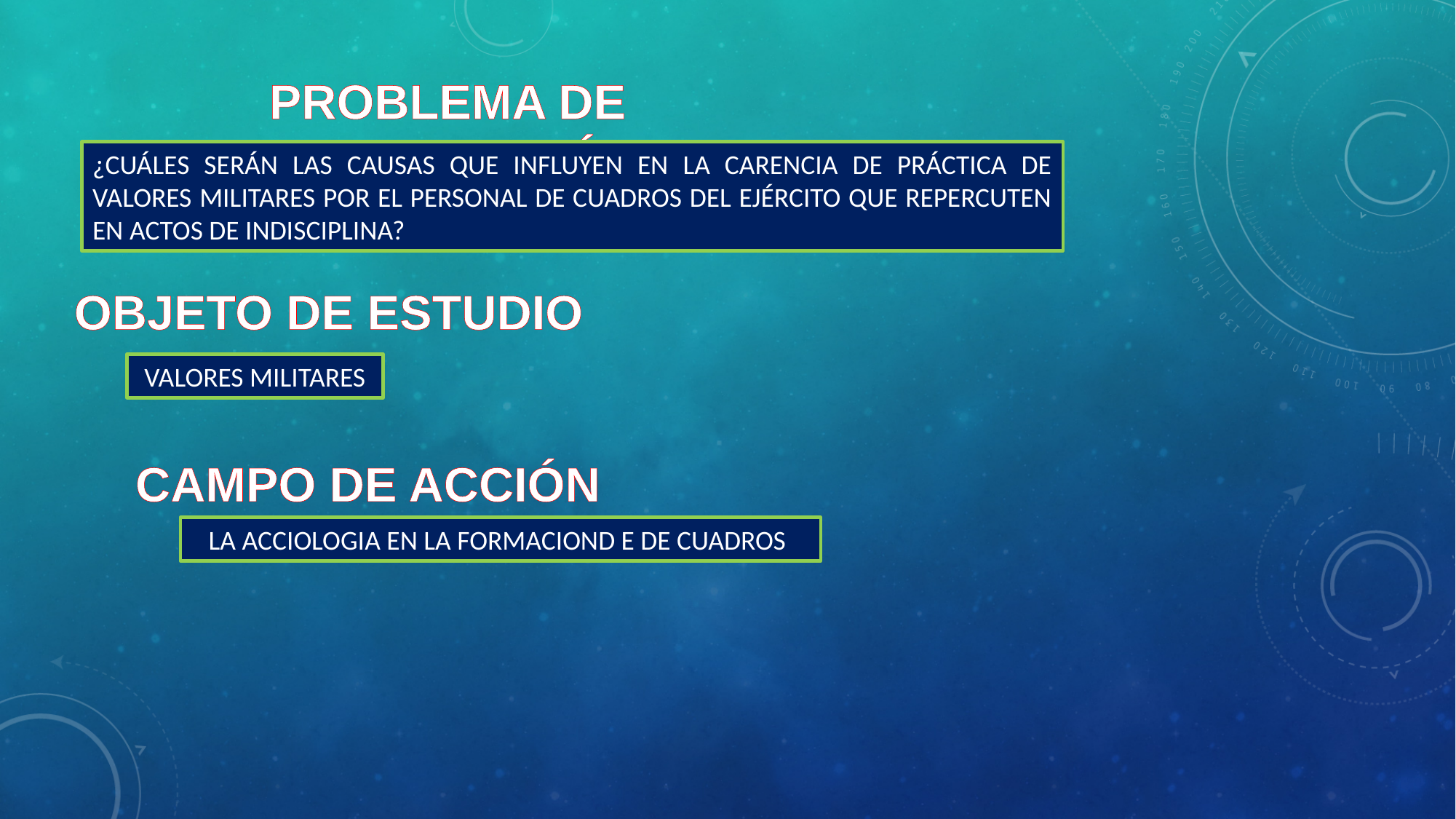

PROBLEMA DE INVESTIGACIÓN
¿CUÁLES SERÁN LAS CAUSAS QUE INFLUYEN EN LA CARENCIA DE PRÁCTICA DE VALORES MILITARES POR EL PERSONAL DE CUADROS DEL EJÉRCITO QUE REPERCUTEN EN ACTOS DE INDISCIPLINA?
OBJETO DE ESTUDIO
VALORES MILITARES
CAMPO DE ACCIÓN
LA ACCIOLOGIA EN LA FORMACIOND E DE CUADROS